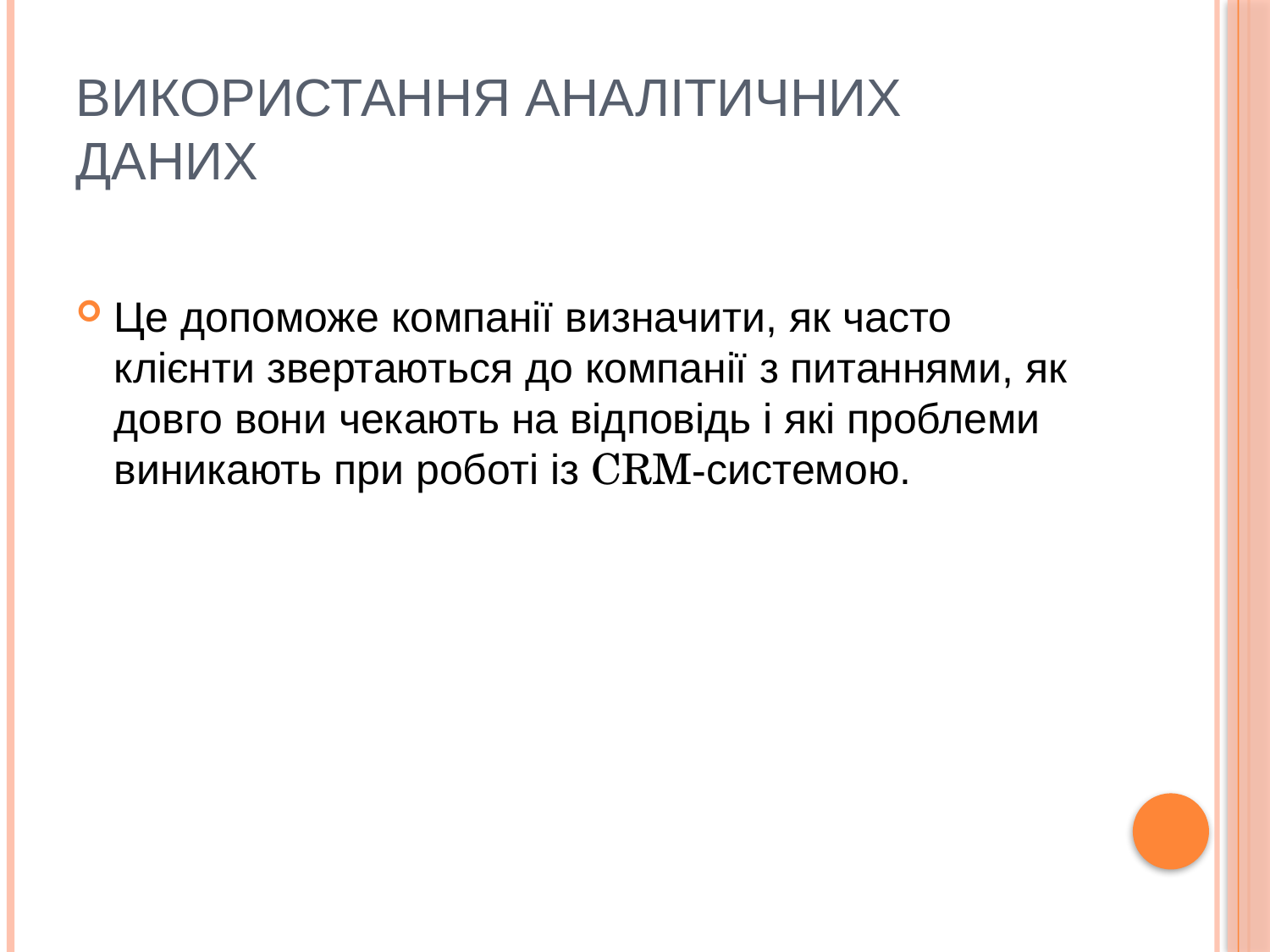

# Використання аналітичних даних

Це допоможе компанії визначити, як часто клієнти звертаються до компанії з питаннями, як довго вони чекають на відповідь і які проблеми виникають при роботі із CRM-системою.